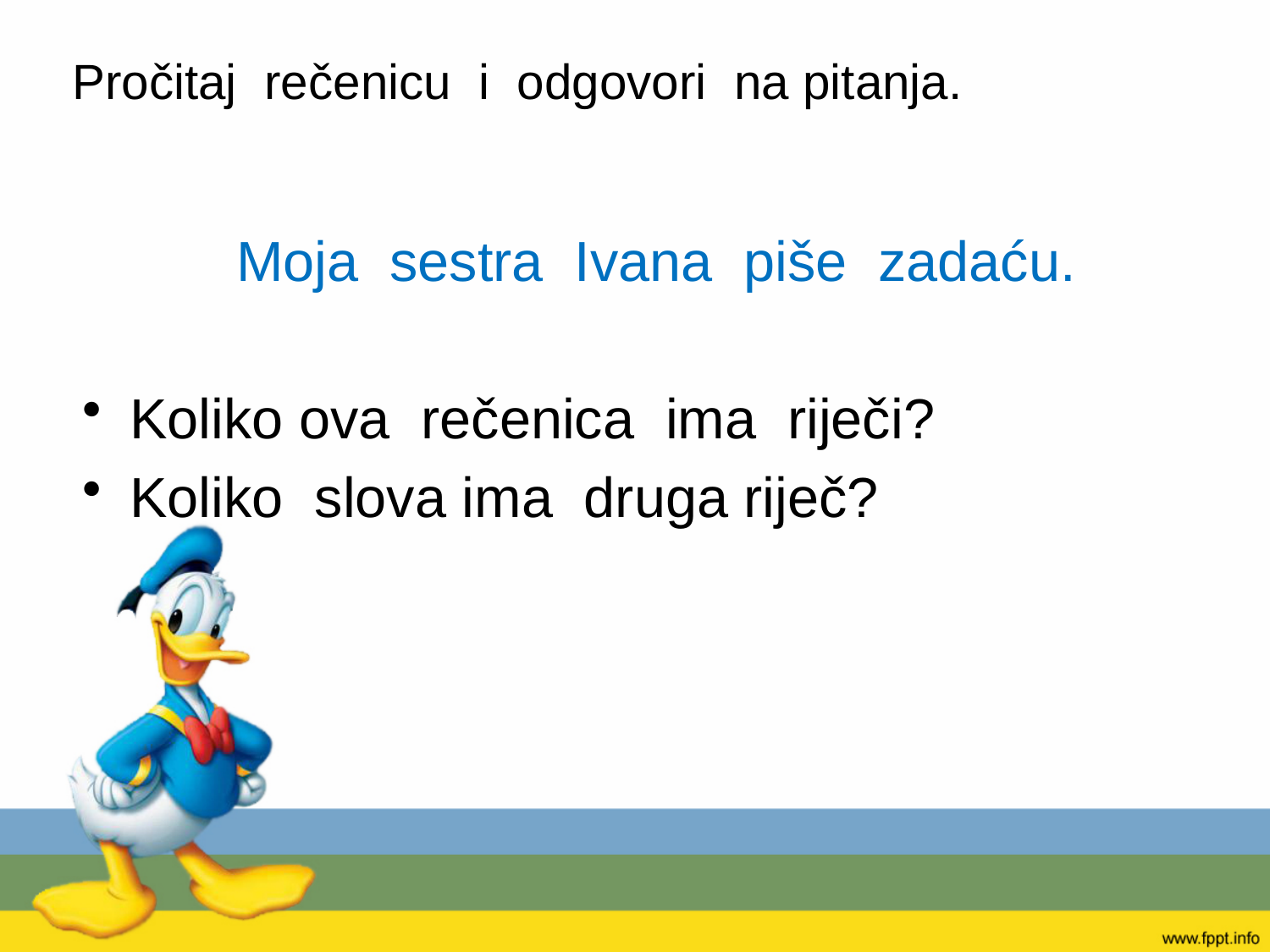

# Pročitaj  rečenicu  i  odgovori  na pitanja.
  Moja  sestra  Ivana  piše  zadaću.

Koliko ova  rečenica  ima  riječi?
Koliko  slova ima  druga riječ?